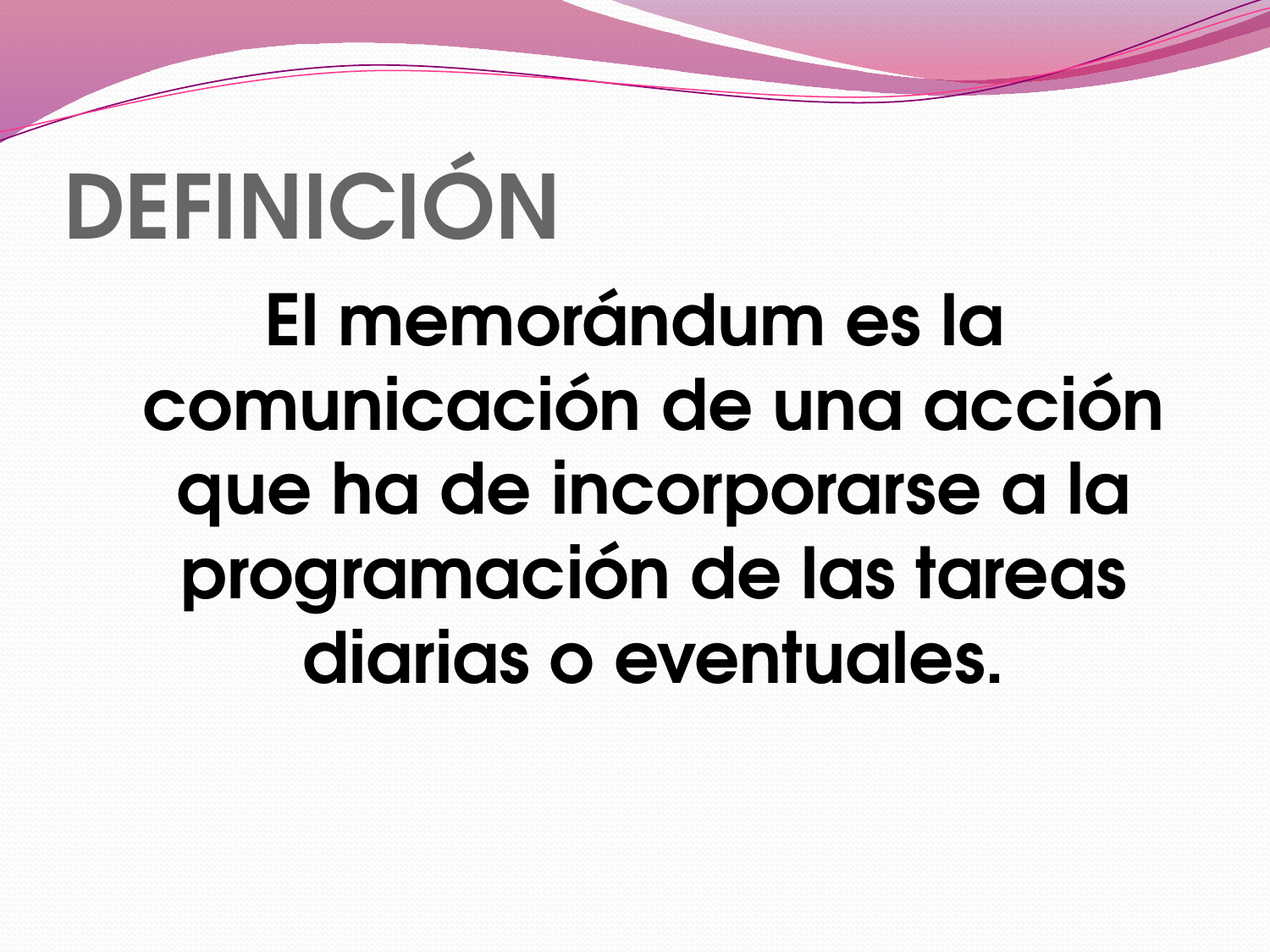

# DEFINICIÓN
El memorándum es la comunicación de una acción que ha de incorporarse a la programación de las tareas diarias o eventuales.